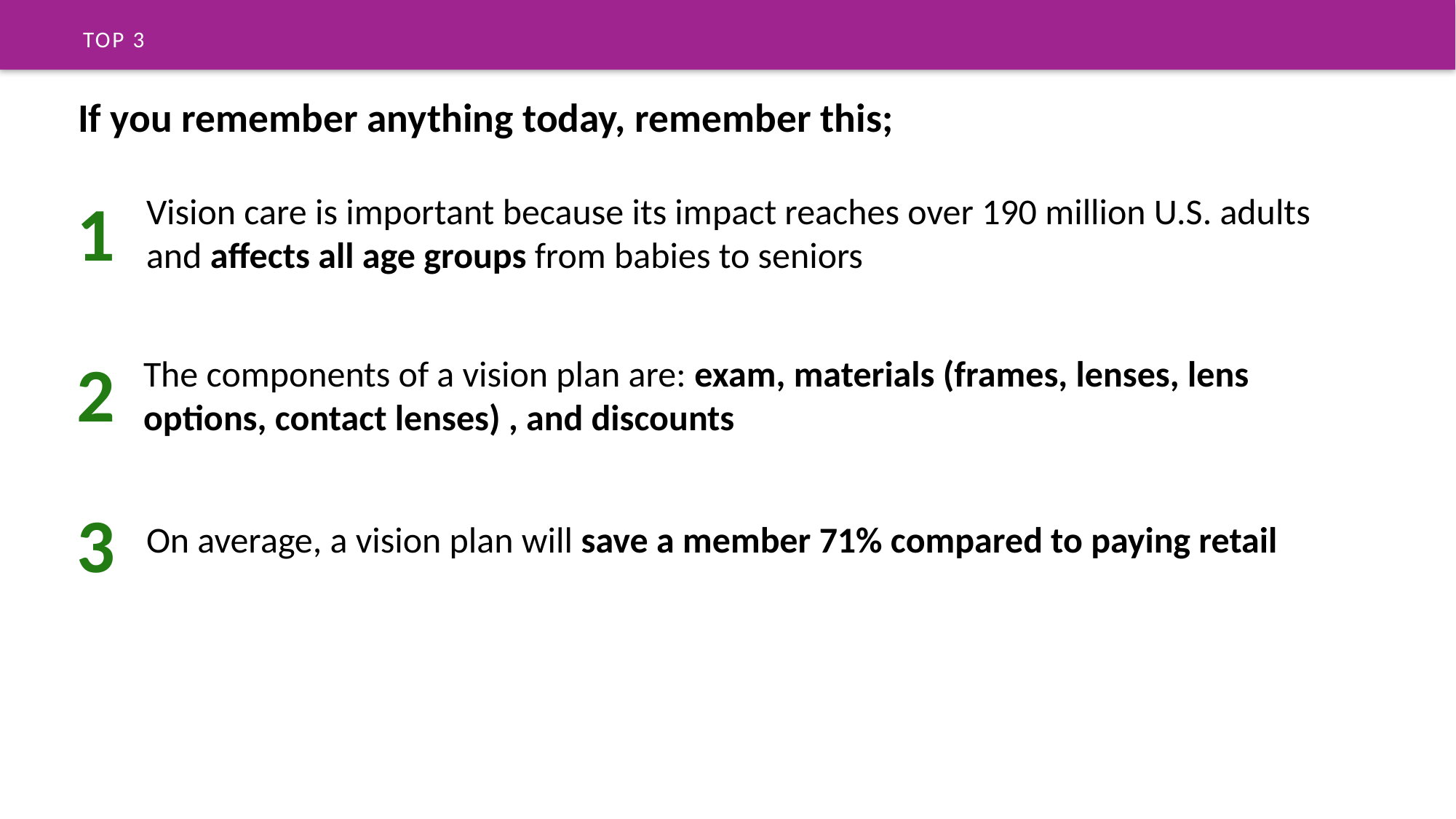

Top 3
If you remember anything today, remember this;
1
Vision care is important because its impact reaches over 190 million U.S. adults and affects all age groups from babies to seniors
2
The components of a vision plan are: exam, materials (frames, lenses, lens options, contact lenses) , and discounts
3
On average, a vision plan will save a member 71% compared to paying retail